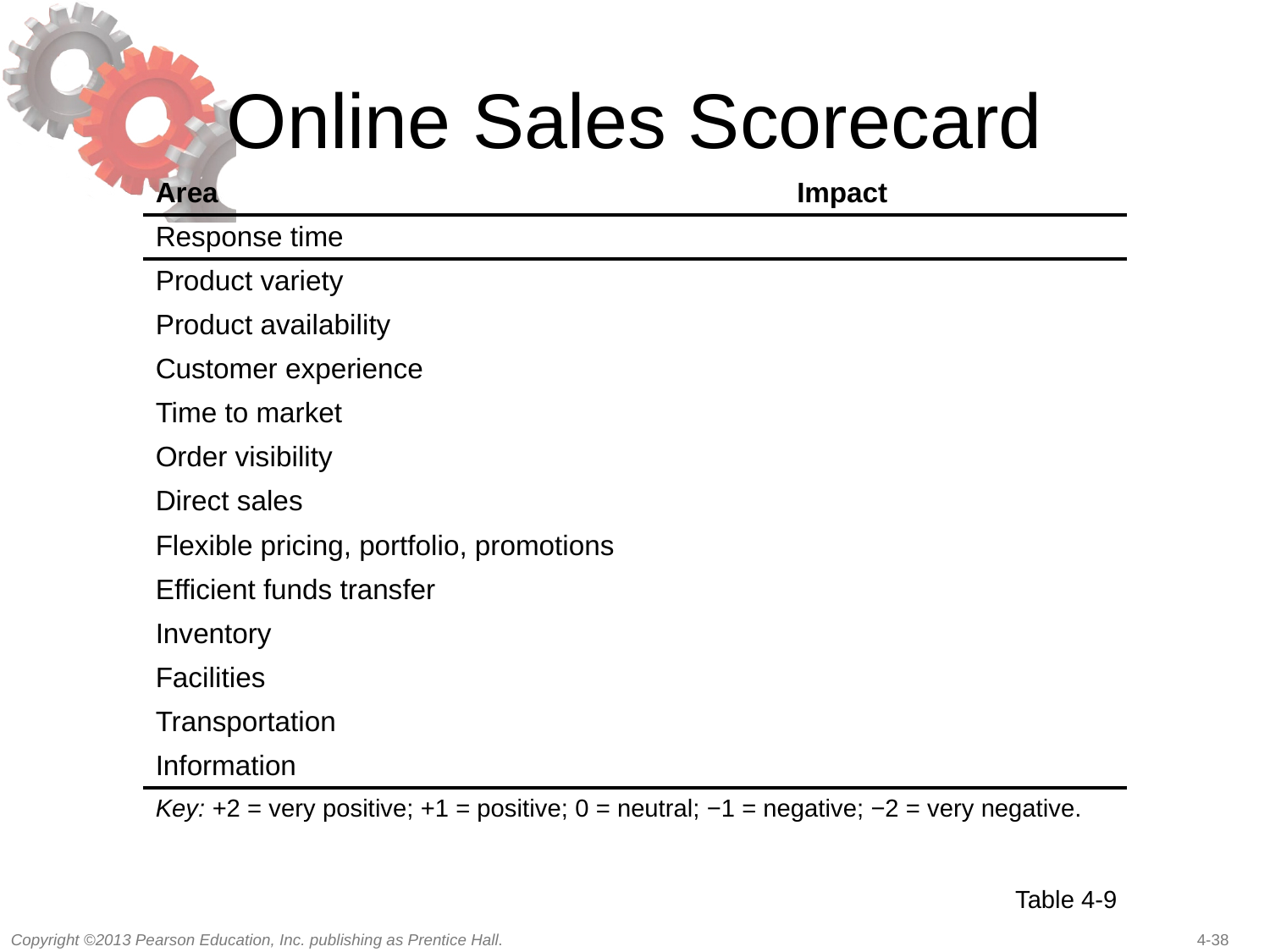

# Online Sales Scorecard
| Area | Impact |
| --- | --- |
| Response time |  |
| Product variety |  |
| Product availability |  |
| Customer experience |  |
| Time to market |  |
| Order visibility |  |
| Direct sales |  |
| Flexible pricing, portfolio, promotions |  |
| Efficient funds transfer |  |
| Inventory |  |
| Facilities |  |
| Transportation |  |
| Information |  |
| Key: +2 = very positive; +1 = positive; 0 = neutral; −1 = negative; −2 = very negative. |  |
Table 4-9